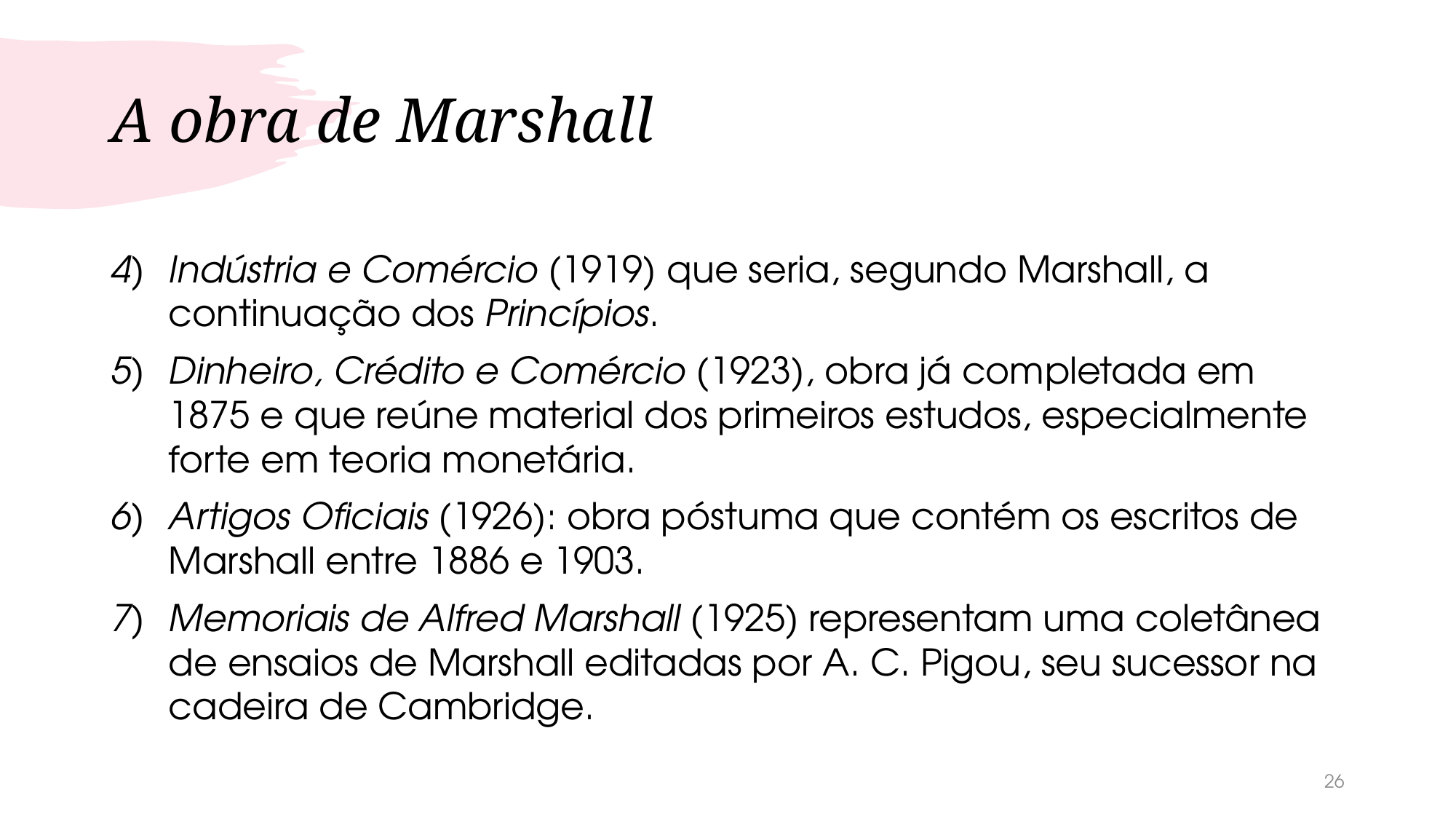

# A obra de Marshall
Indústria e Comércio (1919) que seria, segundo Marshall, a continuação dos Princípios.
Dinheiro, Crédito e Comércio (1923), obra já completada em 1875 e que reúne material dos primeiros estudos, especialmente forte em teoria monetária.
Artigos Oficiais (1926): obra póstuma que contém os escritos de Marshall entre 1886 e 1903.
Memoriais de Alfred Marshall (1925) representam uma coletânea de ensaios de Marshall editadas por A. C. Pigou, seu sucessor na cadeira de Cambridge.

26